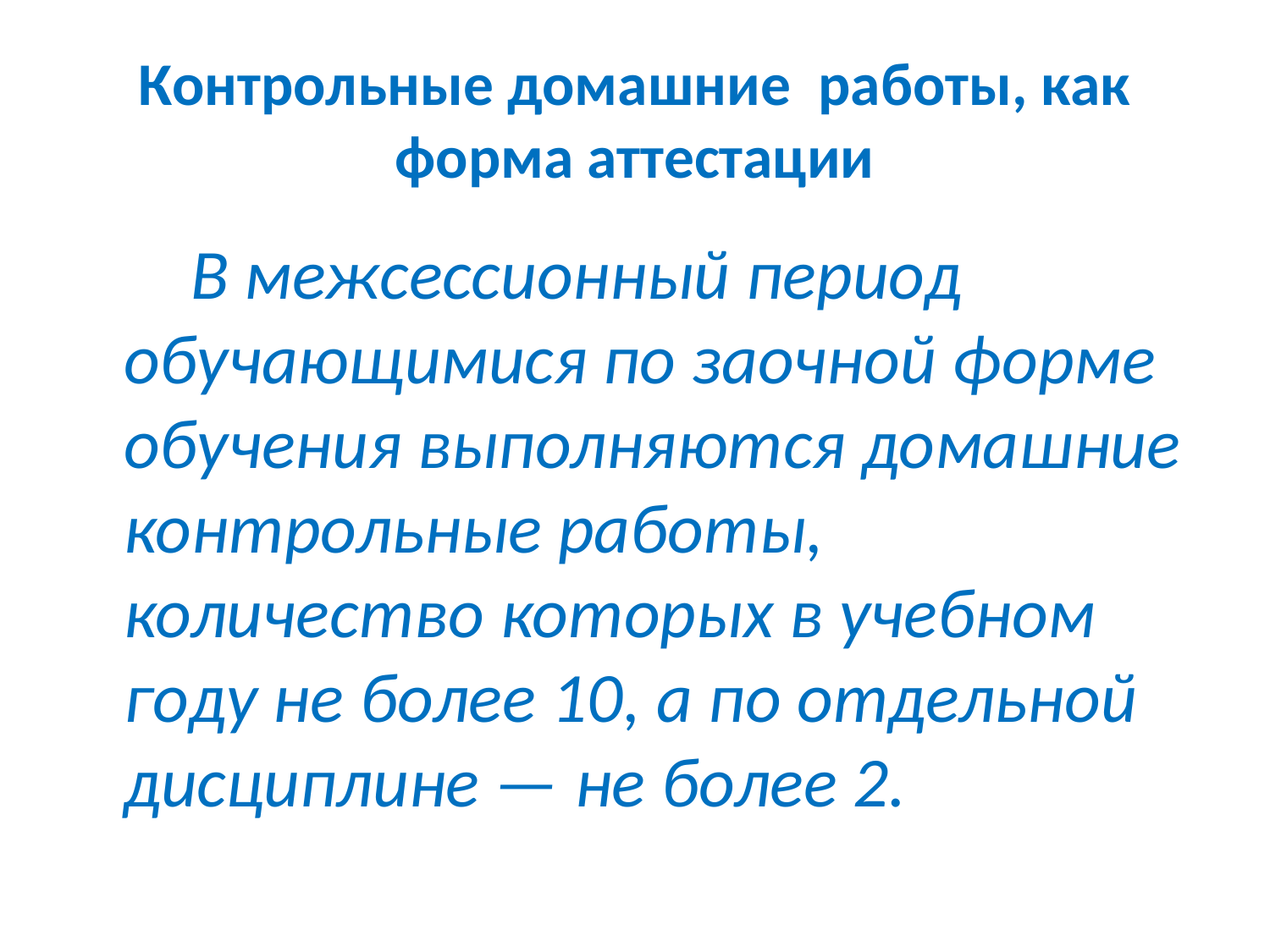

# Контрольные домашние  работы, как форма аттестации
         В межсессионный период обучающимися по заочной форме обучения выполняются домашние контрольные работы, количество которых в учебном году не более 10, а по отдельной дисциплине — не более 2.